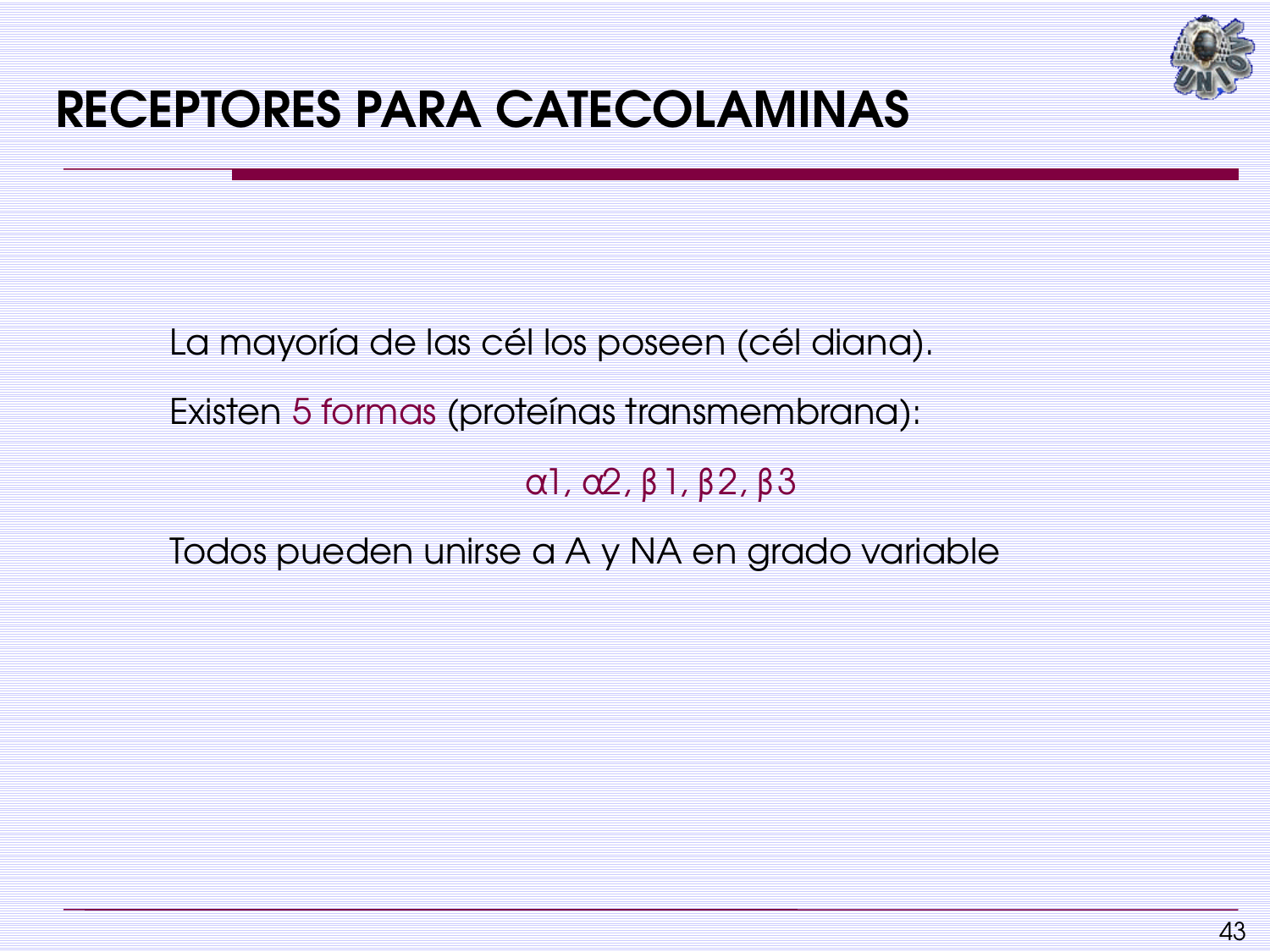

# RECEPTORES PARA CATECOLAMINAS
La mayoría de las cél los poseen (cél diana).
Existen 5 formas (proteínas transmembrana):
α1, α2, β1, β2, β3
Todos pueden unirse a A y NA en grado variable
43